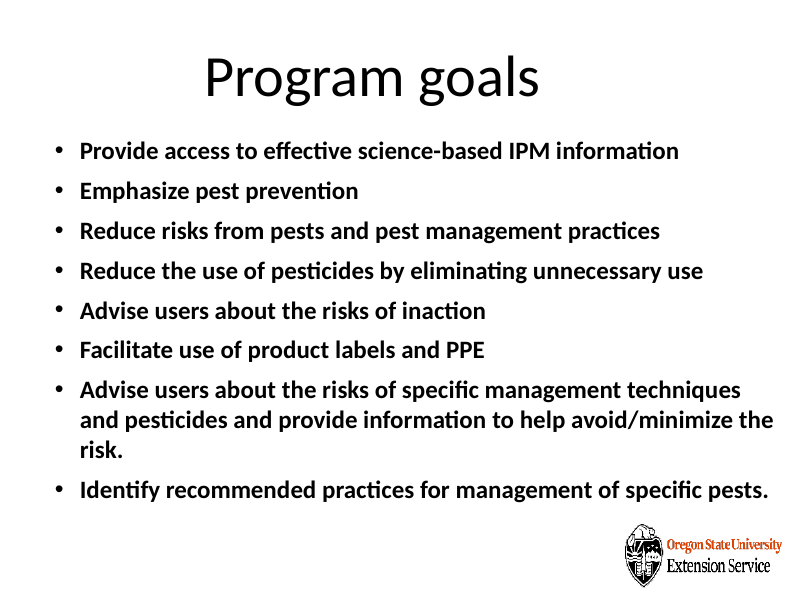

# Program goals
Provide access to effective science-based IPM information
Emphasize pest prevention
Reduce risks from pests and pest management practices
Reduce the use of pesticides by eliminating unnecessary use
Advise users about the risks of inaction
Facilitate use of product labels and PPE
Advise users about the risks of specific management techniques and pesticides and provide information to help avoid/minimize the risk.
Identify recommended practices for management of specific pests.